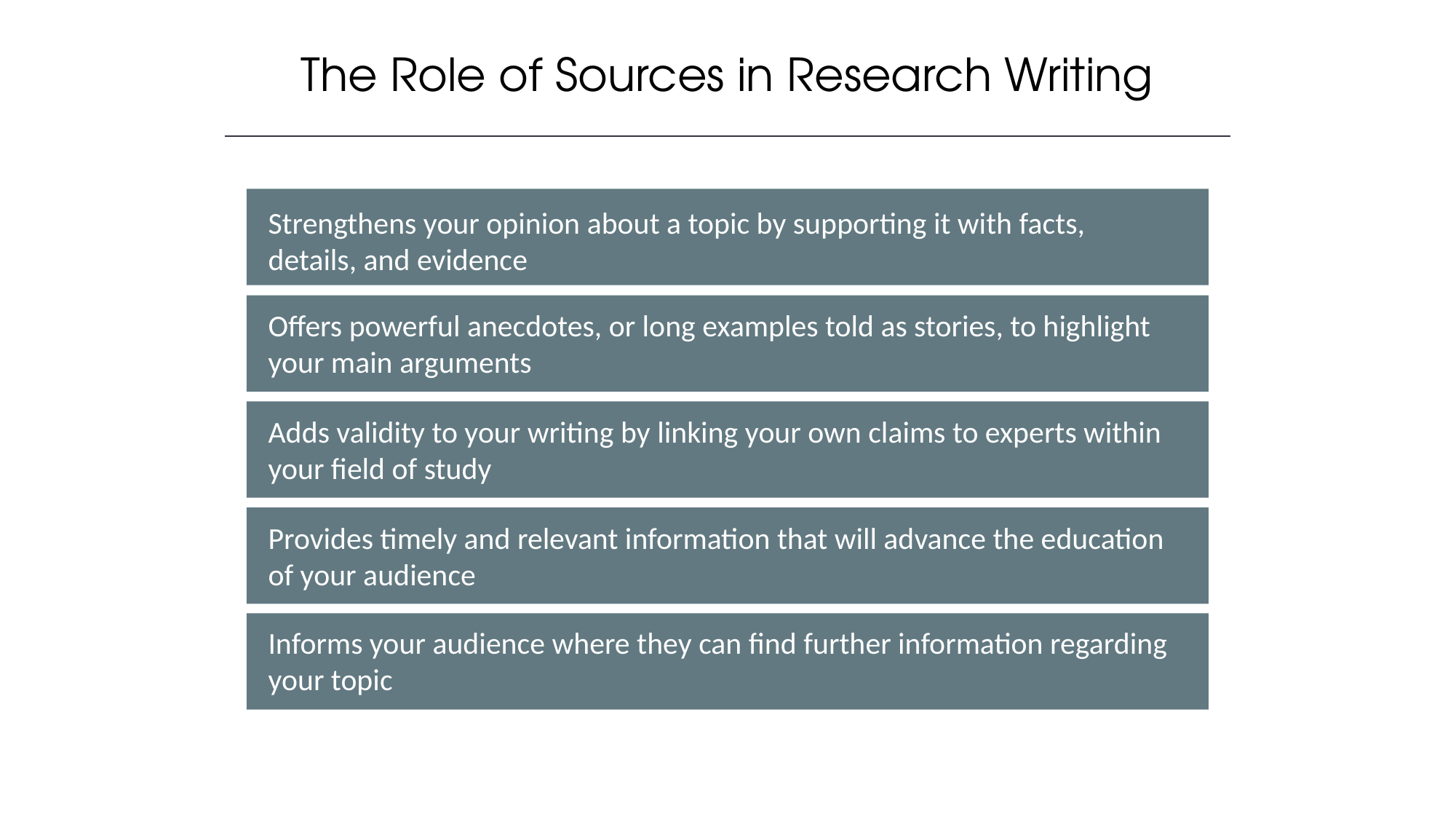

The Role of Sources in Research Writing
HAWKES LEARNING

Strengthens your opinion about a topic by supporting it with facts, details, and evidence

Offers powerful anecdotes, or long examples told as stories, to highlight your main arguments

Adds validity to your writing by linking your own claims to experts within your field of study

Provides timely and relevant information that will advance the education of your audience

Informs your audience where they can find further information regarding your topic